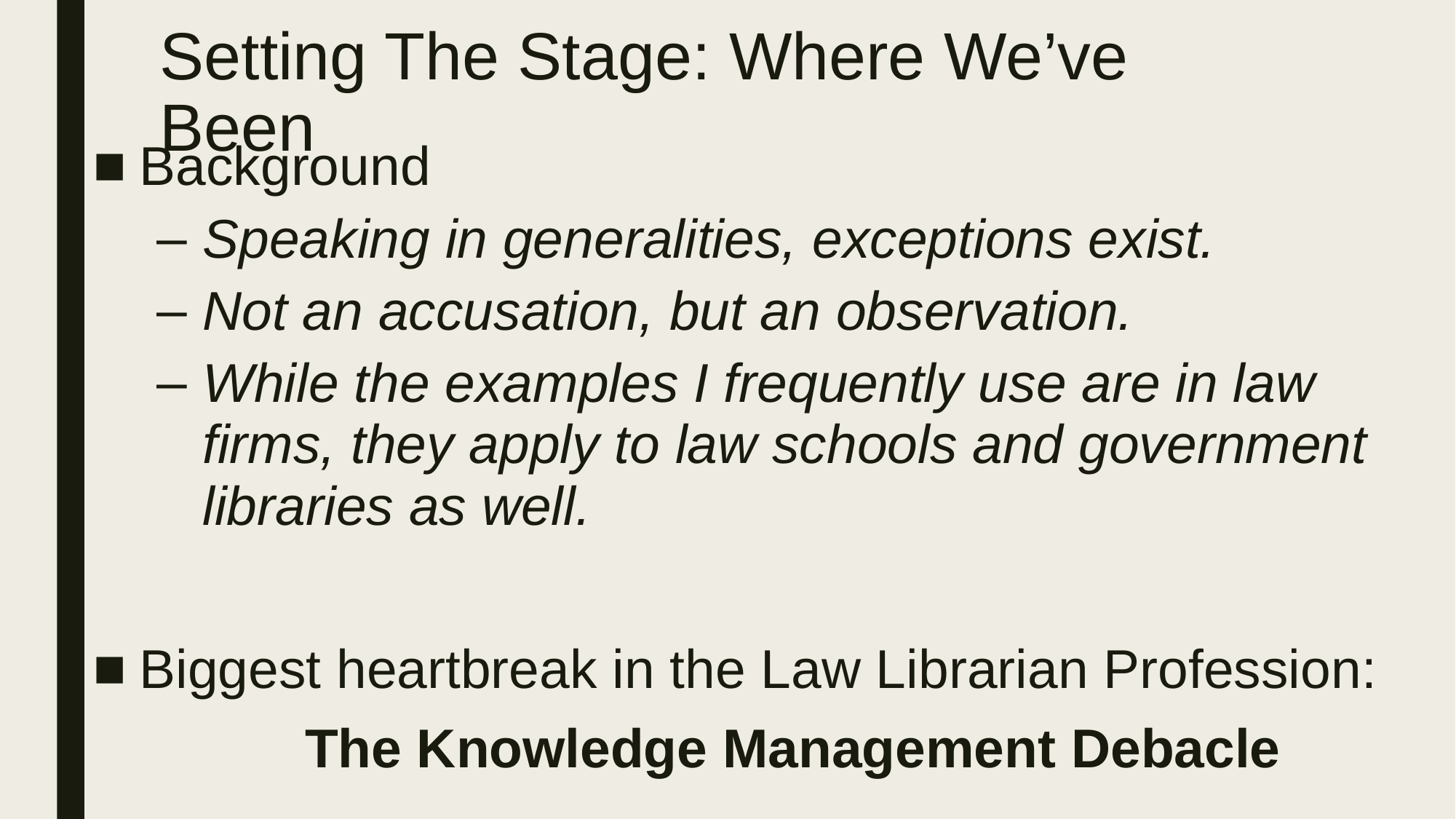

# Setting The Stage: Where We’ve Been
Background
Speaking in generalities, exceptions exist.
Not an accusation, but an observation.
While the examples I frequently use are in law firms, they apply to law schools and government libraries as well.

Biggest heartbreak in the Law Librarian Profession:
              The Knowledge Management Debacle